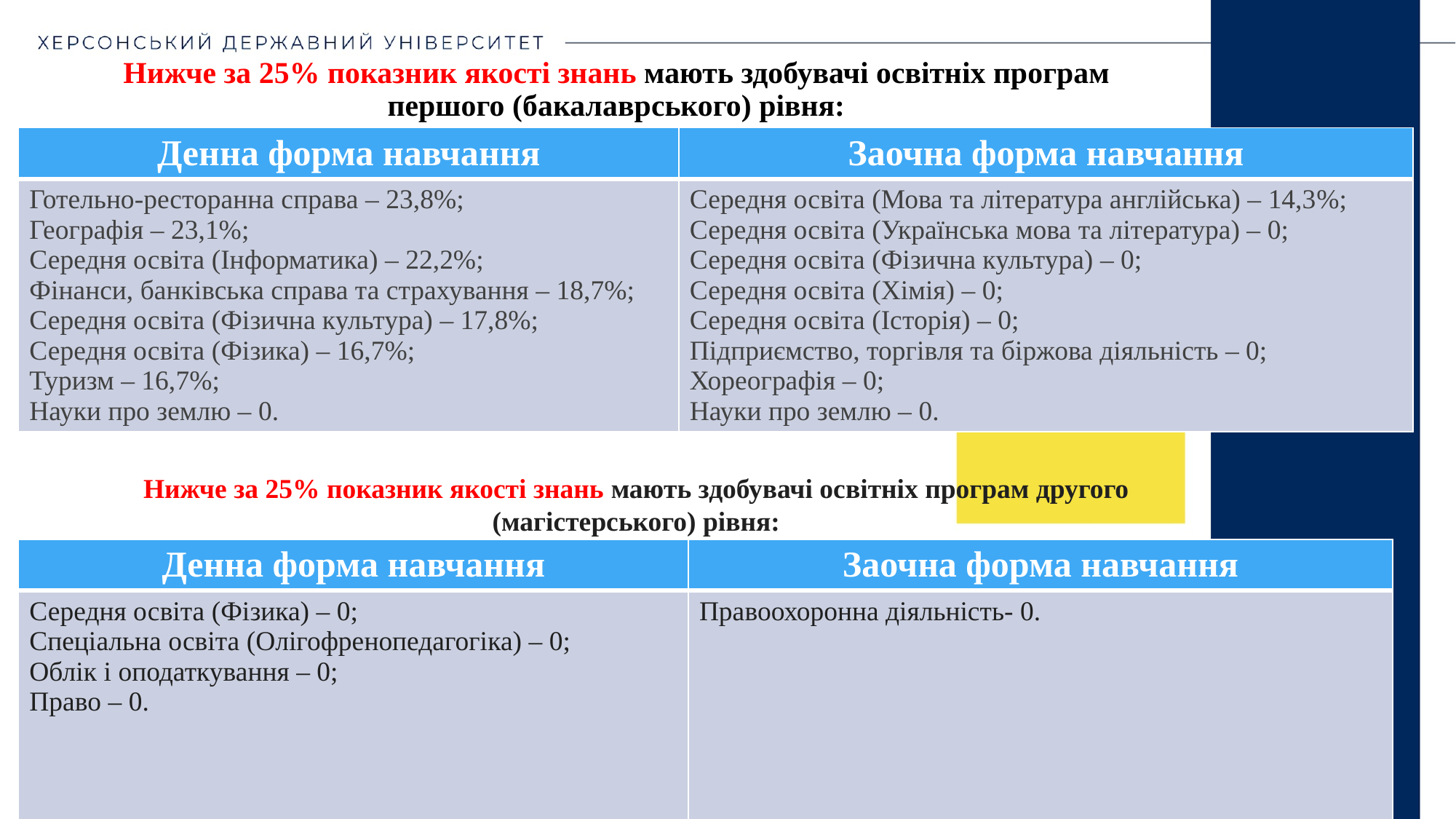

# Нижче за 25% показник якості знань мають здобувачі освітніх програм першого (бакалаврського) рівня:
| Денна форма навчання | Заочна форма навчання |
| --- | --- |
| Готельно-ресторанна справа – 23,8%; Географія – 23,1%; Середня освіта (Інформатика) – 22,2%; Фінанси, банківська справа та страхування – 18,7%; Середня освіта (Фізична культура) – 17,8%; Середня освіта (Фізика) – 16,7%; Туризм – 16,7%; Науки про землю – 0. | Середня освіта (Мова та література англійська) – 14,3%; Середня освіта (Українська мова та література) – 0; Середня освіта (Фізична культура) – 0; Середня освіта (Хімія) – 0; Середня освіта (Історія) – 0; Підприємство, торгівля та біржова діяльність – 0; Хореографія – 0; Науки про землю – 0. |

Нижче за 25% показник якості знань мають здобувачі освітніх програм другого (магістерського) рівня:
| Денна форма навчання | Заочна форма навчання |
| --- | --- |
| Середня освіта (Фізика) – 0; Спеціальна освіта (Олігофренопедагогіка) – 0; Облік і оподаткування – 0; Право – 0. | Правоохоронна діяльність- 0. |